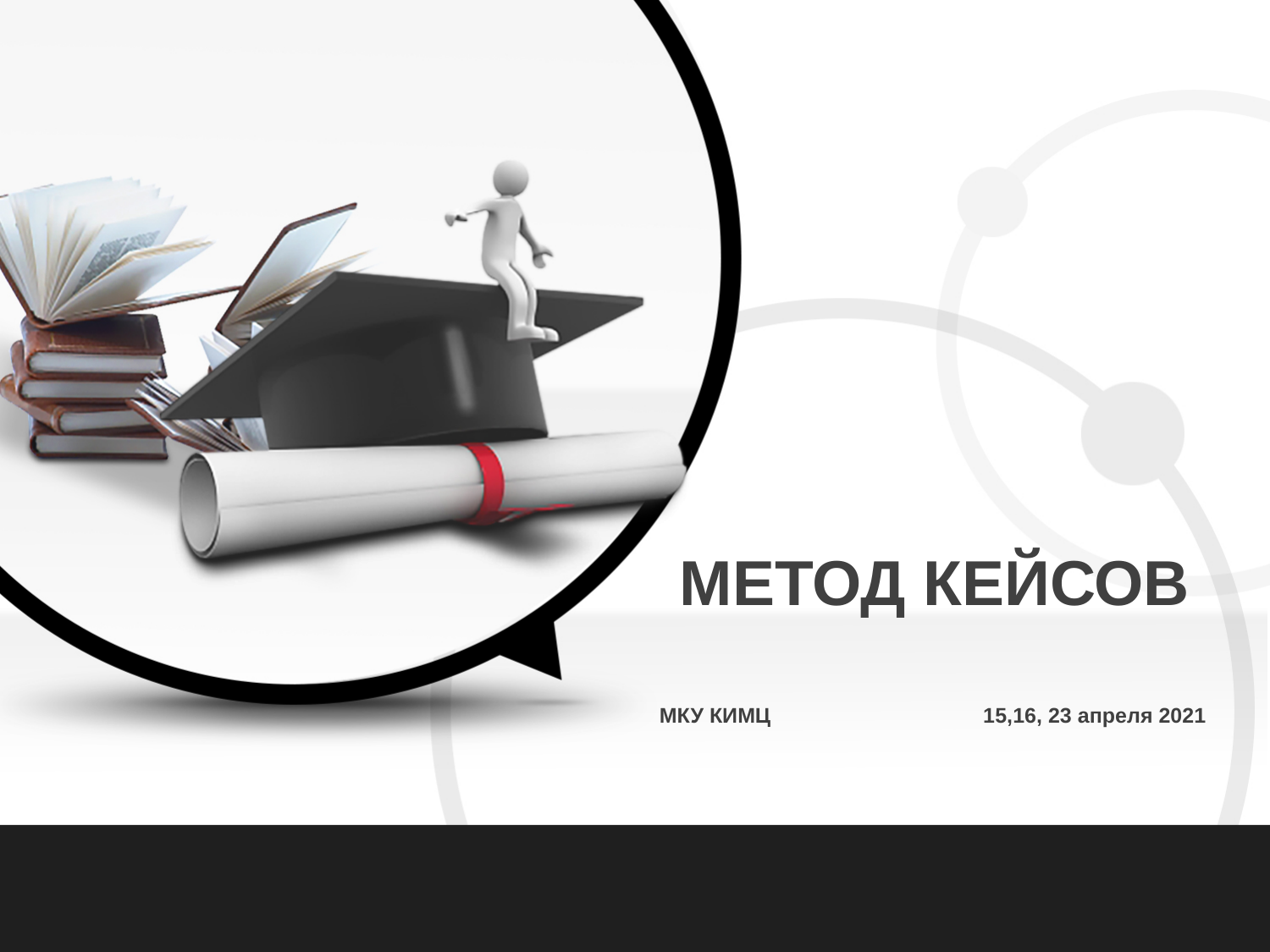

МЕТОД КЕЙСОВ
МКУ КИМЦ                                    15,16, 23 апреля 2021